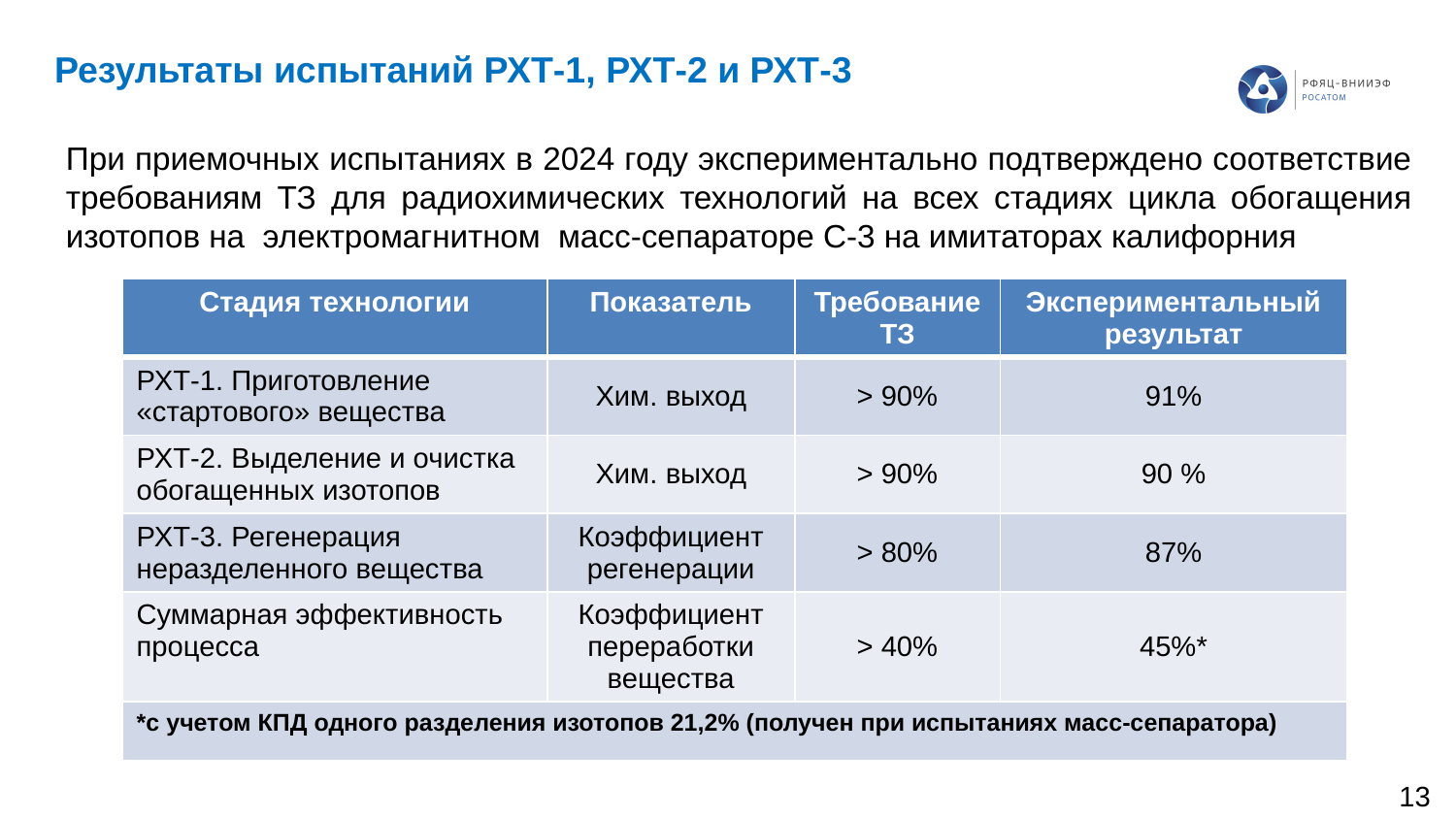

Результаты испытаний РХТ-1, РХТ-2 и РХТ-3
При приемочных испытаниях в 2024 году экспериментально подтверждено соответствие требованиям ТЗ для радиохимических технологий на всех стадиях цикла обогащения изотопов на  электромагнитном  масс-сепараторе С-3 на имитаторах калифорния
| Стадия технологии | Показатель | Требование ТЗ | Экспериментальный результат |
| --- | --- | --- | --- |
| РХТ-1. Приготовление «стартового» вещества | Хим. выход | > 90% | 91% |
| РХТ-2. Выделение и очистка обогащенных изотопов | Хим. выход | > 90% | 90 % |
| РХТ-3. Регенерация неразделенного вещества | Коэффициент регенерации | > 80% | 87% |
| Суммарная эффективность процесса | Коэффициент переработки вещества | > 40% | 45%\* |
| \*с учетом КПД одного разделения изотопов 21,2% (получен при испытаниях масс-сепаратора) |  |  |  |
13